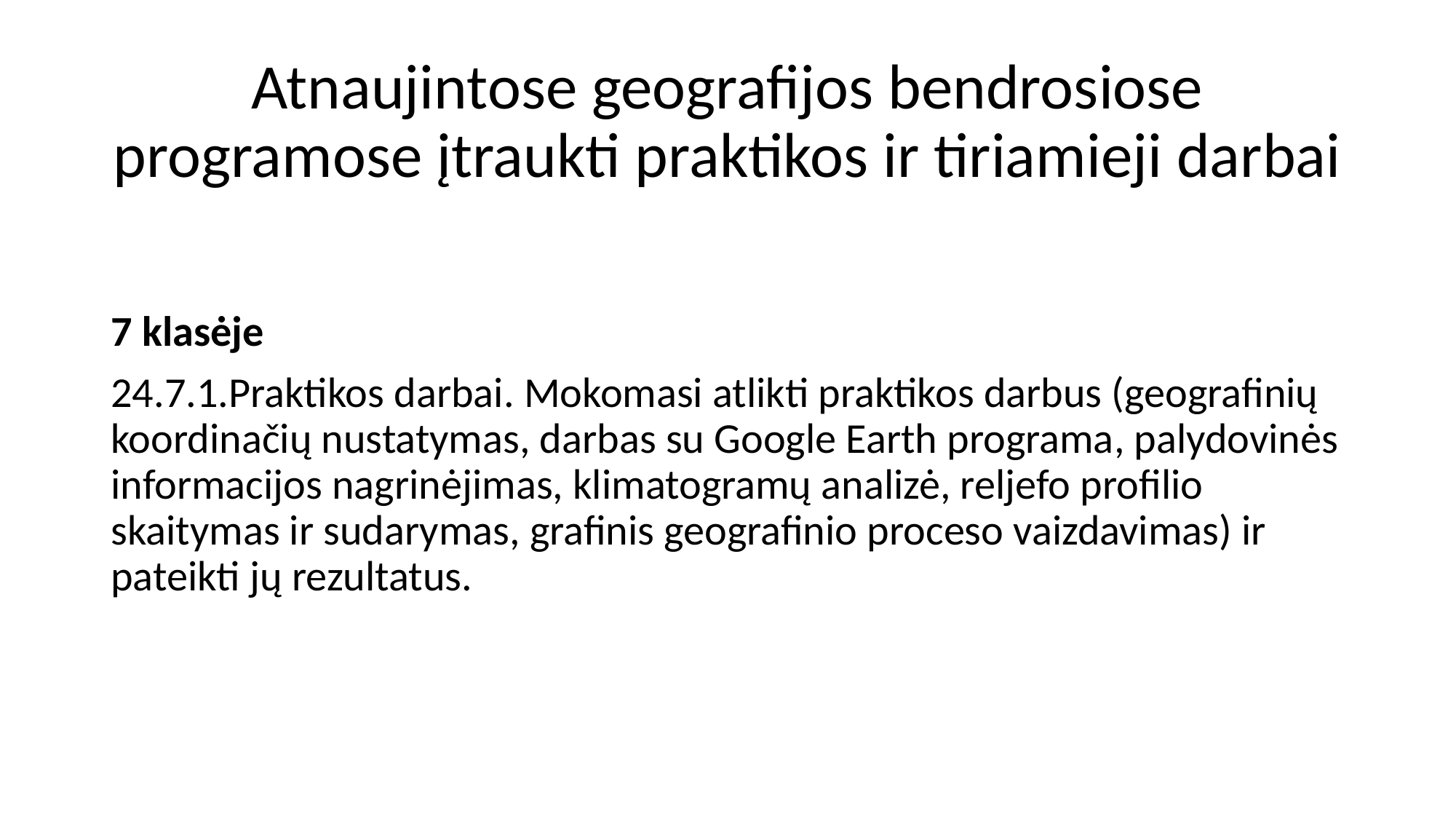

# Atnaujintose geografijos bendrosiose programose įtraukti praktikos ir tiriamieji darbai
7 klasėje
24.7.1.Praktikos darbai. Mokomasi atlikti praktikos darbus (geografinių koordinačių nustatymas, darbas su Google Earth programa, palydovinės informacijos nagrinėjimas, klimatogramų analizė, reljefo profilio skaitymas ir sudarymas, grafinis geografinio proceso vaizdavimas) ir pateikti jų rezultatus.